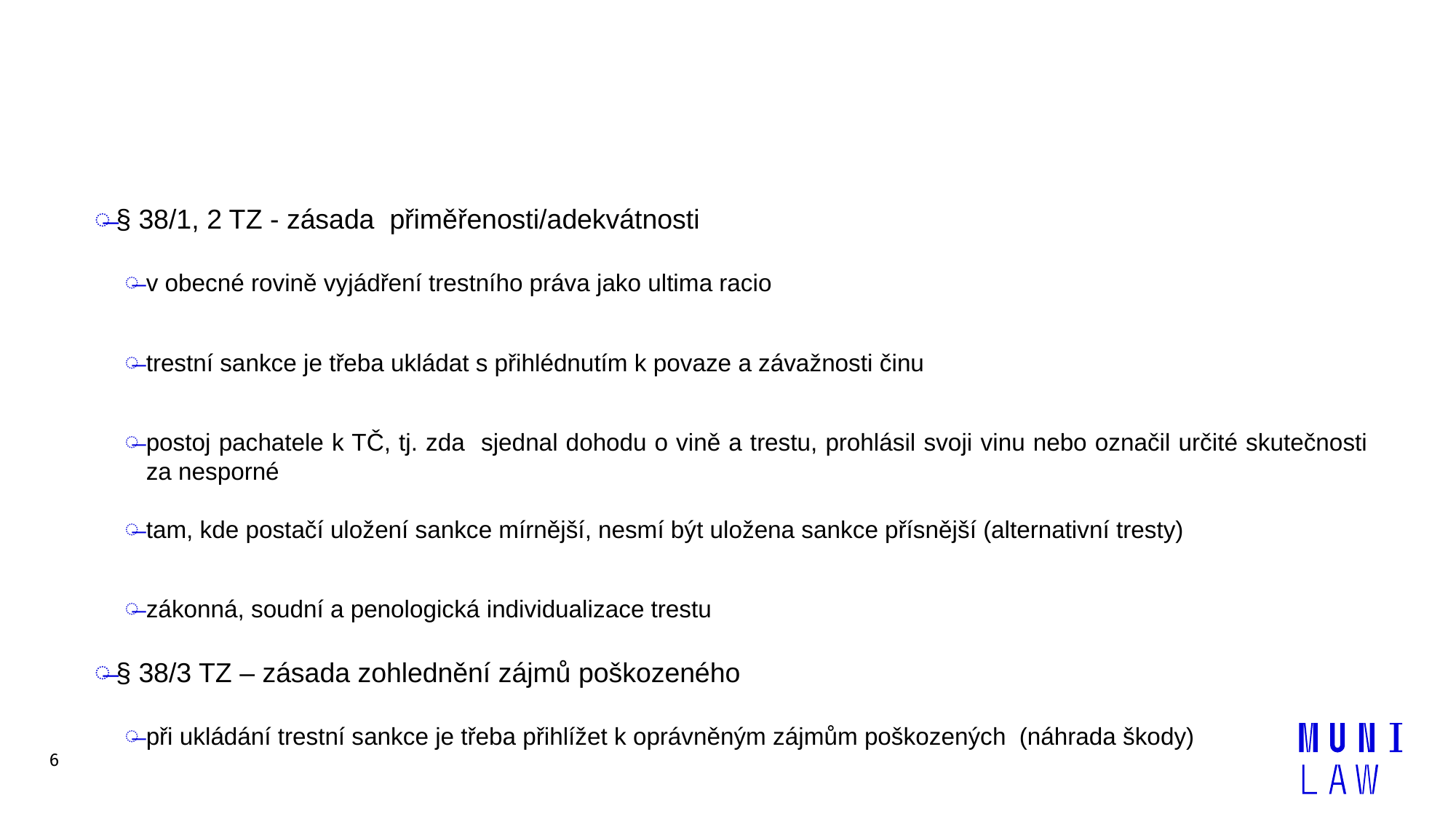

#
§ 38/1, 2 TZ - zásada  přiměřenosti/adekvátnosti

v obecné rovině vyjádření trestního práva jako ultima racio

trestní sankce je třeba ukládat s přihlédnutím k povaze a závažnosti činu

postoj pachatele k TČ, tj. zda  sjednal dohodu o vině a trestu, prohlásil svoji vinu nebo označil určité skutečnosti za nesporné

tam, kde postačí uložení sankce mírnější, nesmí být uložena sankce přísnější (alternativní tresty)

zákonná, soudní a penologická individualizace trestu

§ 38/3 TZ – zásada zohlednění zájmů poškozeného

při ukládání trestní sankce je třeba přihlížet k oprávněným zájmům poškozených  (náhrada škody)

6